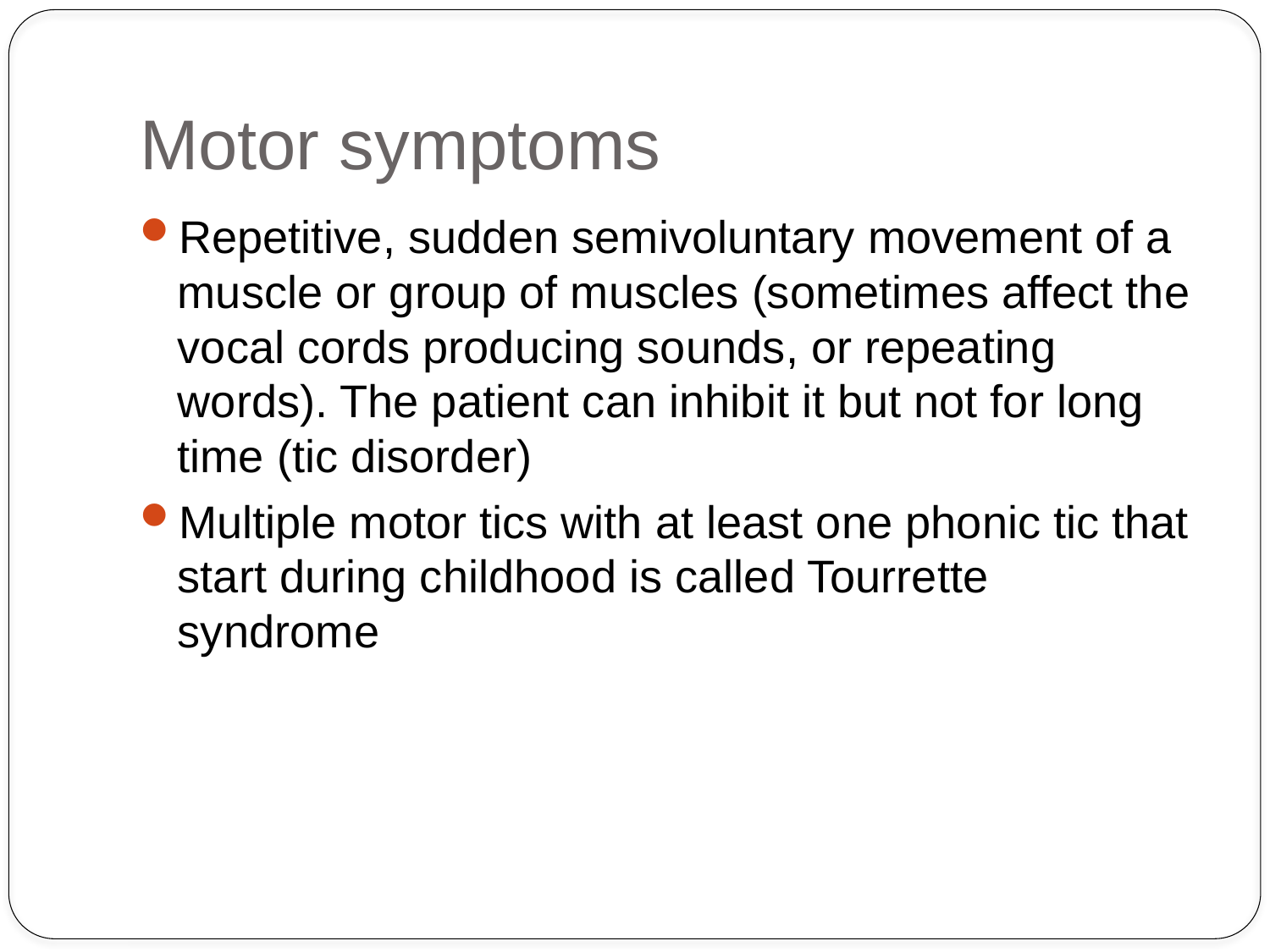

# Motor symptoms
Repetitive, sudden semivoluntary movement of a muscle or group of muscles (sometimes affect the vocal cords producing sounds, or repeating words). The patient can inhibit it but not for long time (tic disorder)
Multiple motor tics with at least one phonic tic that start during childhood is called Tourrette syndrome